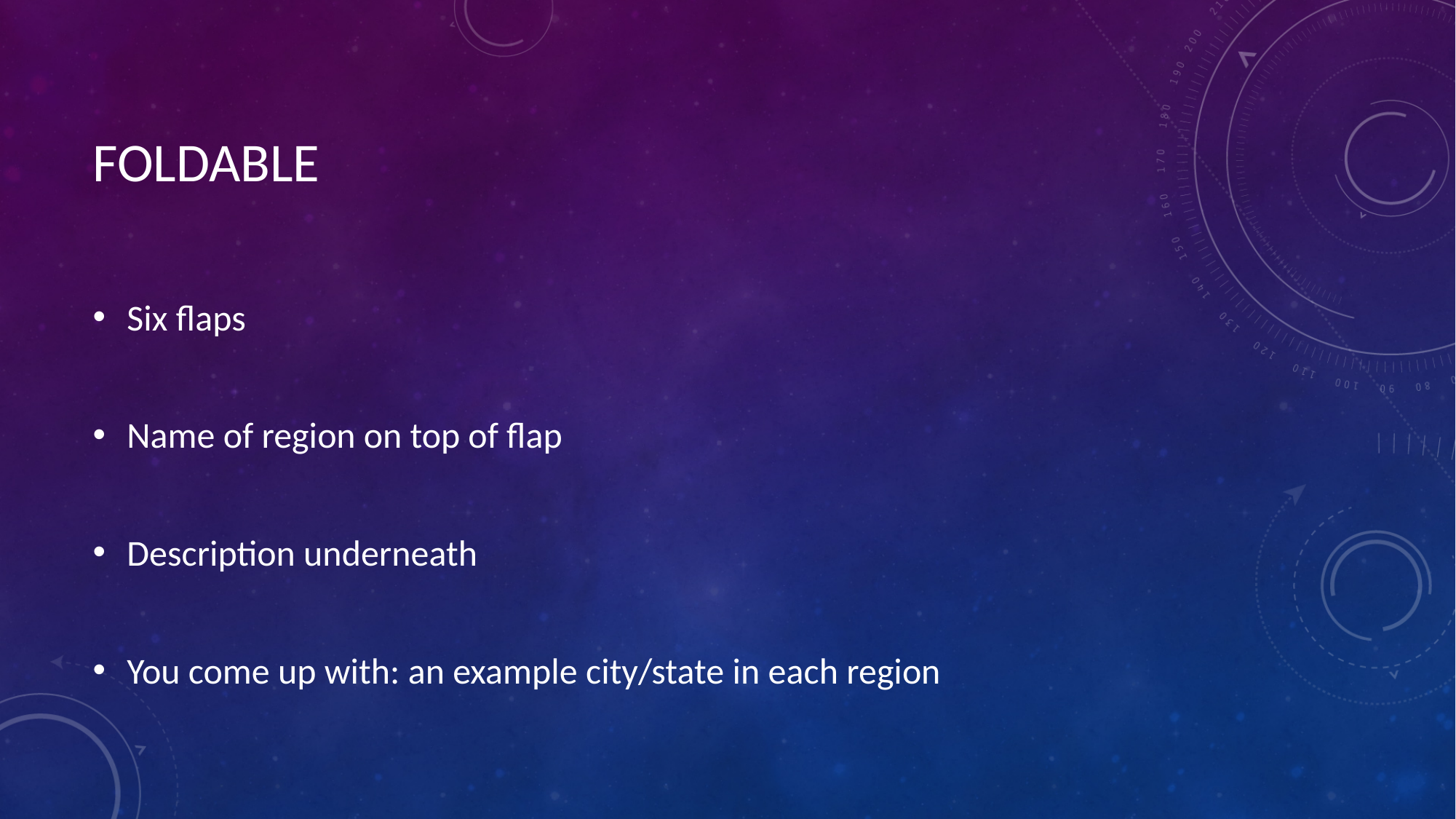

# Foldable
Six flaps

Name of region on top of flap

Description underneath

You come up with: an example city/state in each region